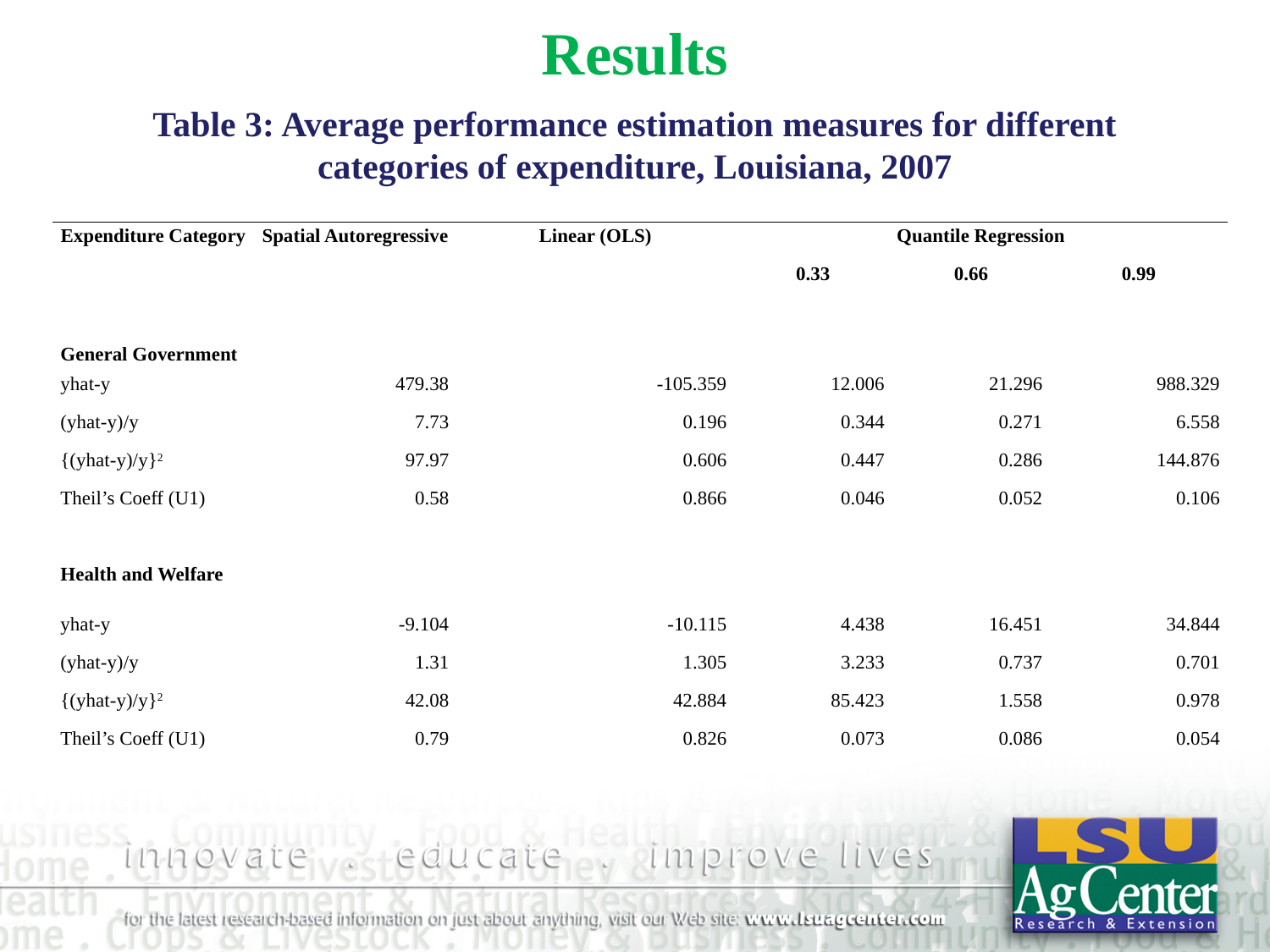

Results
Table 3: Average performance estimation measures for different categories of expenditure, Louisiana, 2007

| Expenditure Category | Spatial Autoregressive | Linear (OLS) | Quantile Regression |  |  |
| --- | --- | --- | --- | --- | --- |
|  |  |  | 0.33 | 0.66 | 0.99 |
|  |  |  |  |  |  |
| General Government |  |  |  |  |  |
| yhat-y | 479.38 | -105.359 | 12.006 | 21.296 | 988.329 |
| (yhat-y)/y | 7.73 | 0.196 | 0.344 | 0.271 | 6.558 |
| {(yhat-y)/y}2 | 97.97 | 0.606 | 0.447 | 0.286 | 144.876 |
| Theil’s Coeff (U1) | 0.58 | 0.866 | 0.046 | 0.052 | 0.106 |
|  |  |  |  |  |  |
| Health and Welfare |  |  |  |  |  |
| yhat-y | -9.104 | -10.115 | 4.438 | 16.451 | 34.844 |
| (yhat-y)/y | 1.31 | 1.305 | 3.233 | 0.737 | 0.701 |
| {(yhat-y)/y}2 | 42.08 | 42.884 | 85.423 | 1.558 | 0.978 |
| Theil’s Coeff (U1) | 0.79 | 0.826 | 0.073 | 0.086 | 0.054 |